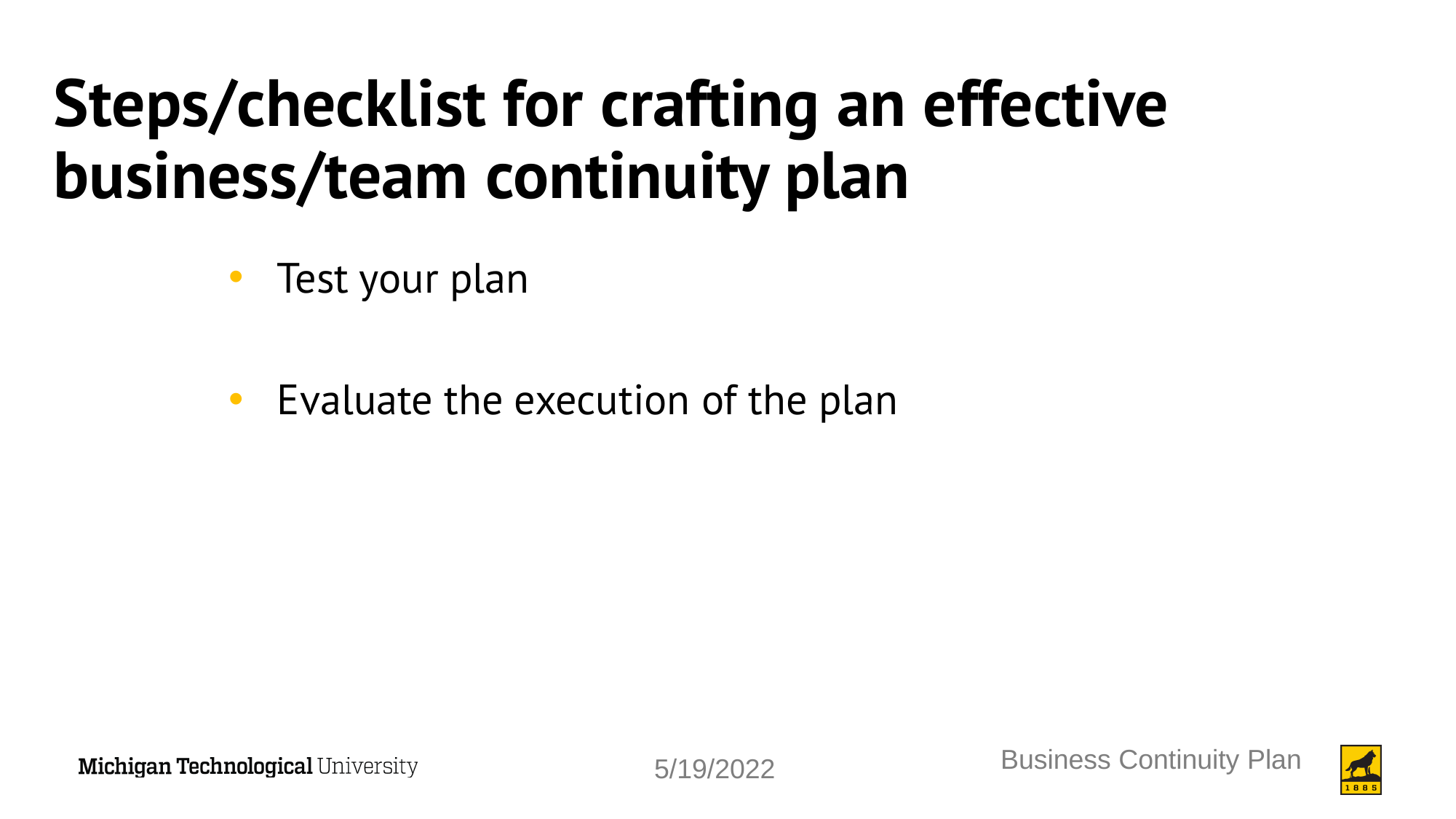

# Steps/checklist for crafting an effective business/team continuity plan
Test your plan

Evaluate the execution of the plan

Business Continuity Plan
5/19/2022